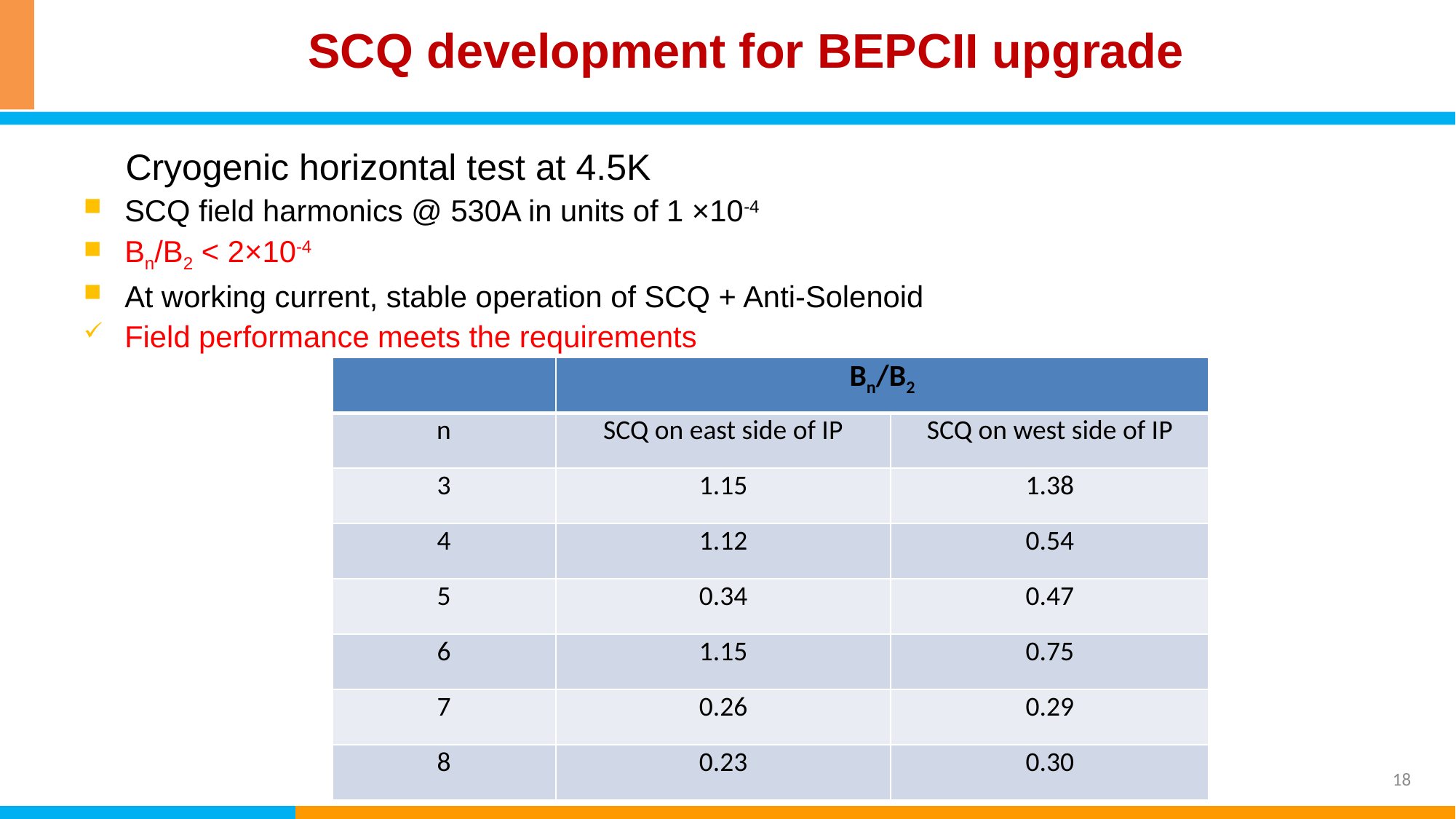

SCQ development for BEPCII upgrade
     Cryogenic horizontal test at 4.5K
SCQ field harmonics @ 530A in units of 1 ×10-4
Bn/B2 < 2×10-4
At working current, stable operation of SCQ + Anti-Solenoid
Field performance meets the requirements
|  | Bn/B2 |  |
| --- | --- | --- |
| n | SCQ on east side of IP | SCQ on west side of IP |
| 3 | 1.15 | 1.38 |
| 4 | 1.12 | 0.54 |
| 5 | 0.34 | 0.47 |
| 6 | 1.15 | 0.75 |
| 7 | 0.26 | 0.29 |
| 8 | 0.23 | 0.30 |
18